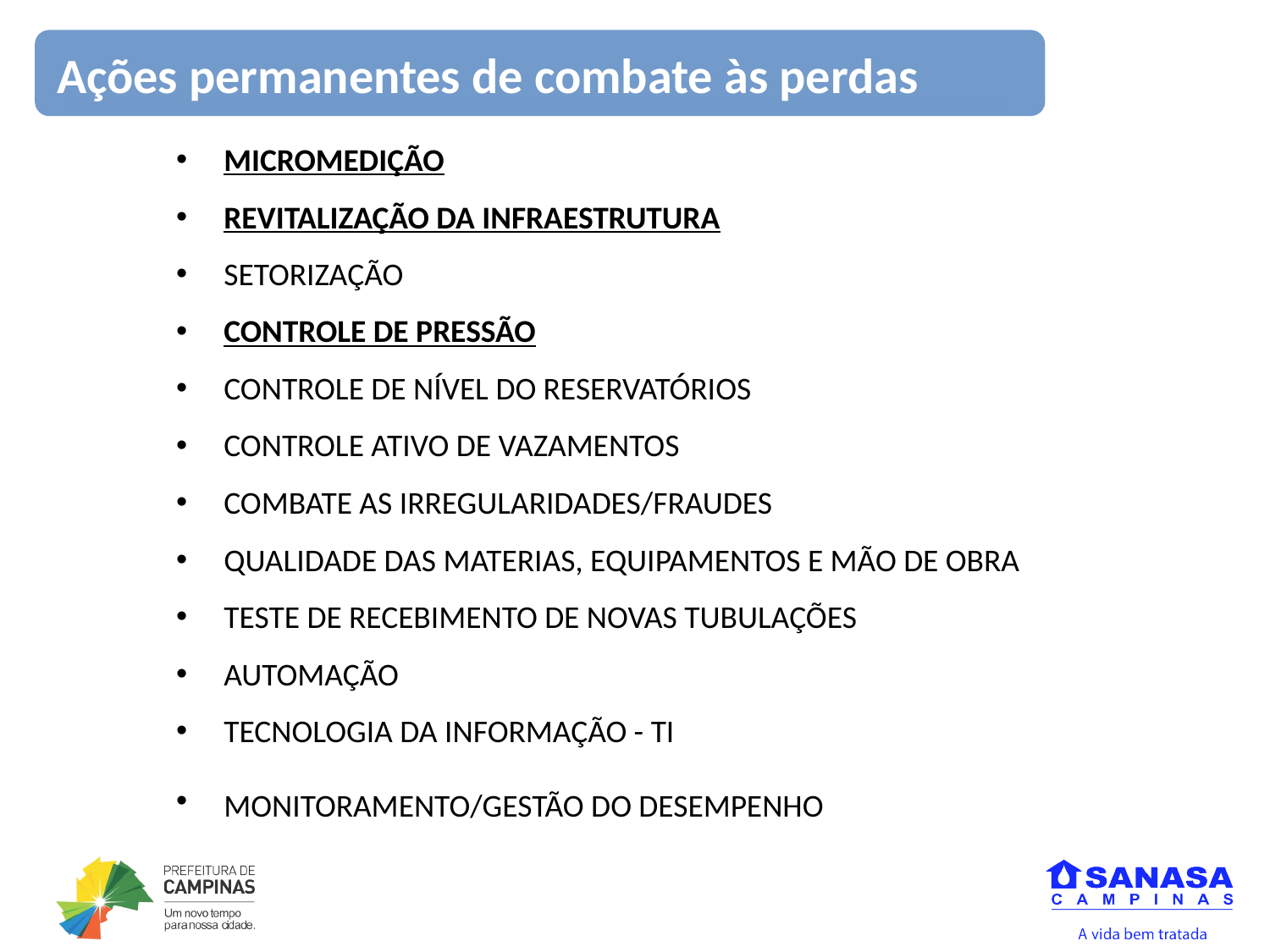

Ações permanentes de combate às perdas
MICROMEDIÇÃO
REVITALIZAÇÃO DA INFRAESTRUTURA
SETORIZAÇÃO
CONTROLE DE PRESSÃO
CONTROLE DE NÍVEL DO RESERVATÓRIOS
CONTROLE ATIVO DE VAZAMENTOS
COMBATE AS IRREGULARIDADES/FRAUDES
QUALIDADE DAS MATERIAS, EQUIPAMENTOS E MÃO DE OBRA
TESTE DE RECEBIMENTO DE NOVAS TUBULAÇÕES
AUTOMAÇÃO
TECNOLOGIA DA INFORMAÇÃO - TI
MONITORAMENTO/GESTÃO DO DESEMPENHO